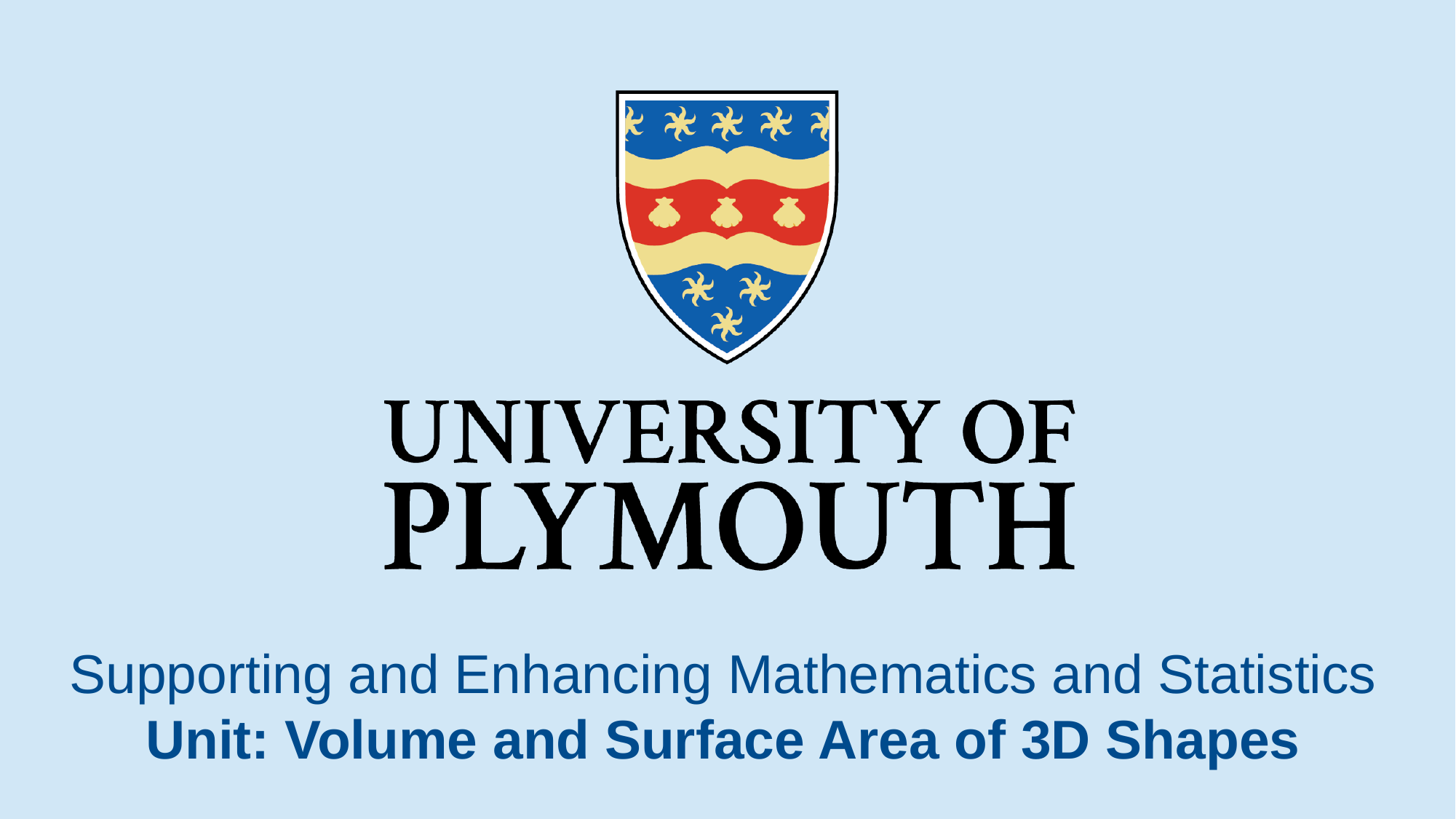

# Supporting and Enhancing Mathematics and Statistics Unit: Volume and Surface Area of 3D Shapes